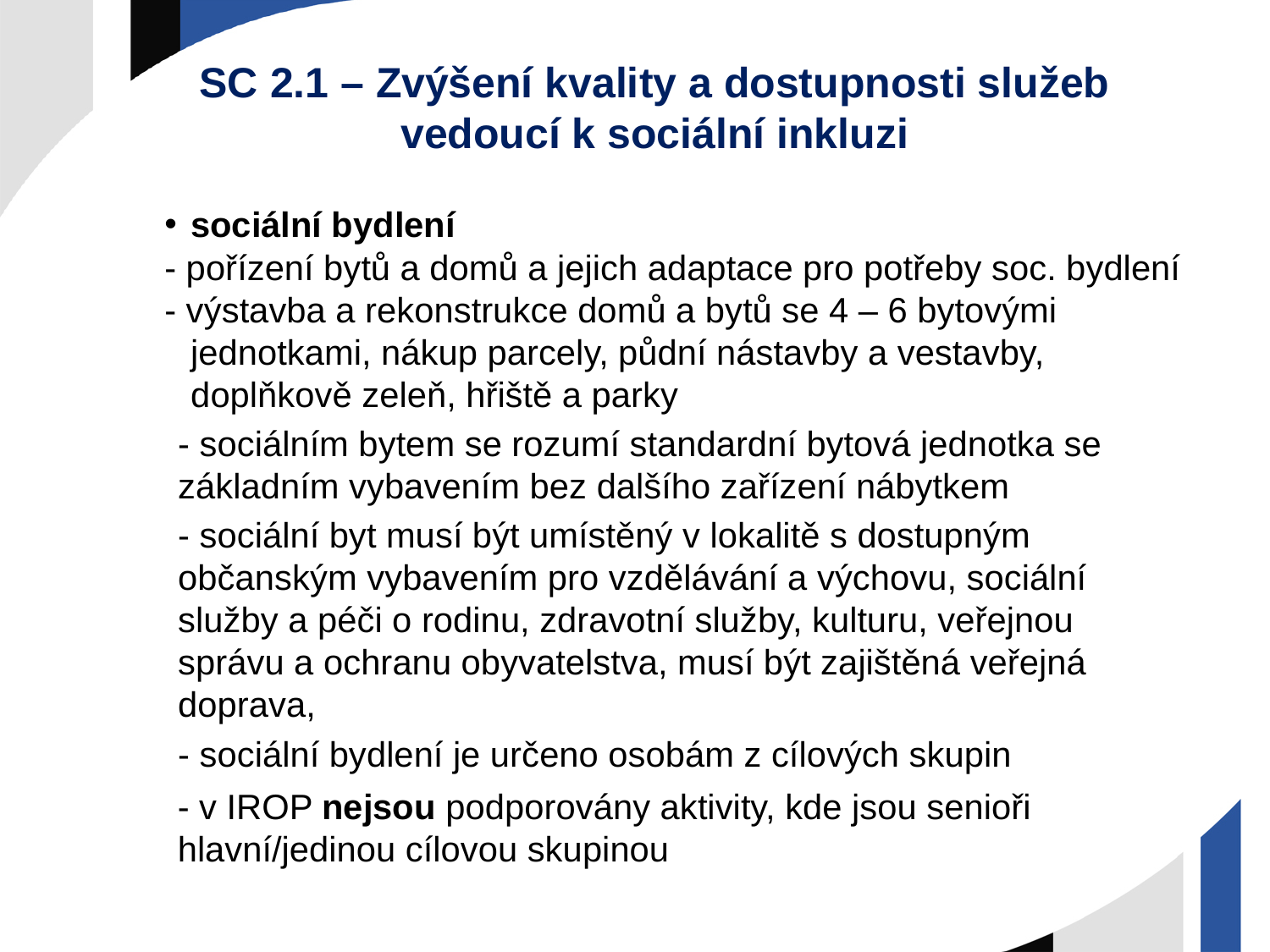

# SC 2.1 – Zvýšení kvality a dostupnosti služeb vedoucí k sociální inkluzi
sociální bydlení
- pořízení bytů a domů a jejich adaptace pro potřeby soc. bydlení
- výstavba a rekonstrukce domů a bytů se 4 – 6 bytovými jednotkami, nákup parcely, půdní nástavby a vestavby, doplňkově zeleň, hřiště a parky
	- sociálním bytem se rozumí standardní bytová jednotka se základním vybavením bez dalšího zařízení nábytkem
	- sociální byt musí být umístěný v lokalitě s dostupným občanským vybavením pro vzdělávání a výchovu, sociální služby a péči o rodinu, zdravotní služby, kulturu, veřejnou správu a ochranu obyvatelstva, musí být zajištěná veřejná doprava,
	- sociální bydlení je určeno osobám z cílových skupin
- v IROP nejsou podporovány aktivity, kde jsou senioři hlavní/jedinou cílovou skupinou